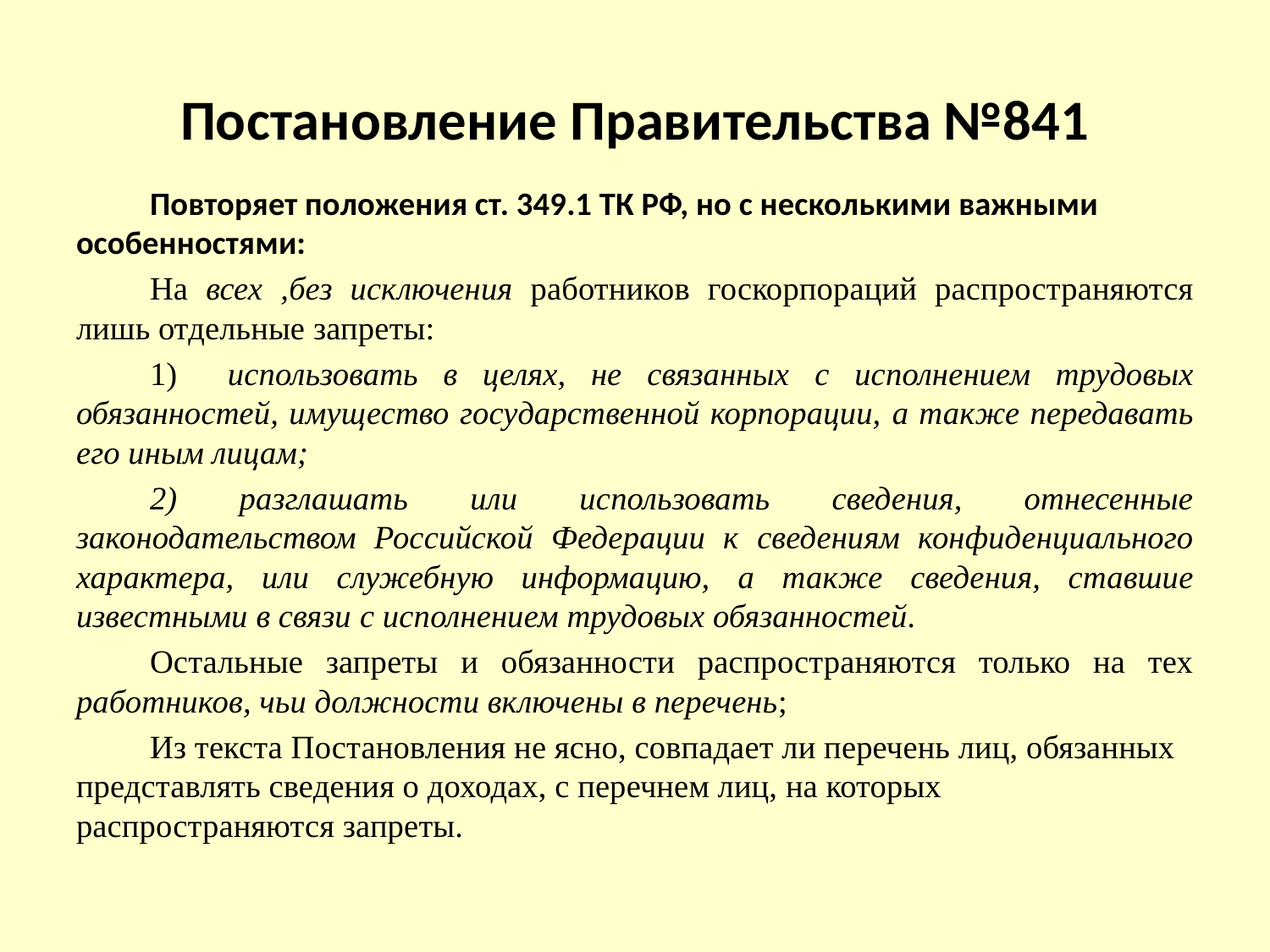

# Постановление Правительства №841
	Повторяет положения ст. 349.1 ТК РФ, но с несколькими важными особенностями:
	На всех ,без исключения работников госкорпораций распространяются лишь отдельные запреты:
	1)  использовать в целях, не связанных с исполнением трудовых обязанностей, имущество государственной корпорации, а также передавать его иным лицам;
	2) разглашать или использовать сведения, отнесенные законодательством Российской Федерации к сведениям конфиденциального характера, или служебную информацию, а также сведения, ставшие известными в связи с исполнением трудовых обязанностей.
	Остальные запреты и обязанности распространяются только на тех работников, чьи должности включены в перечень;
	Из текста Постановления не ясно, совпадает ли перечень лиц, обязанных представлять сведения о доходах, с перечнем лиц, на которых распространяются запреты.